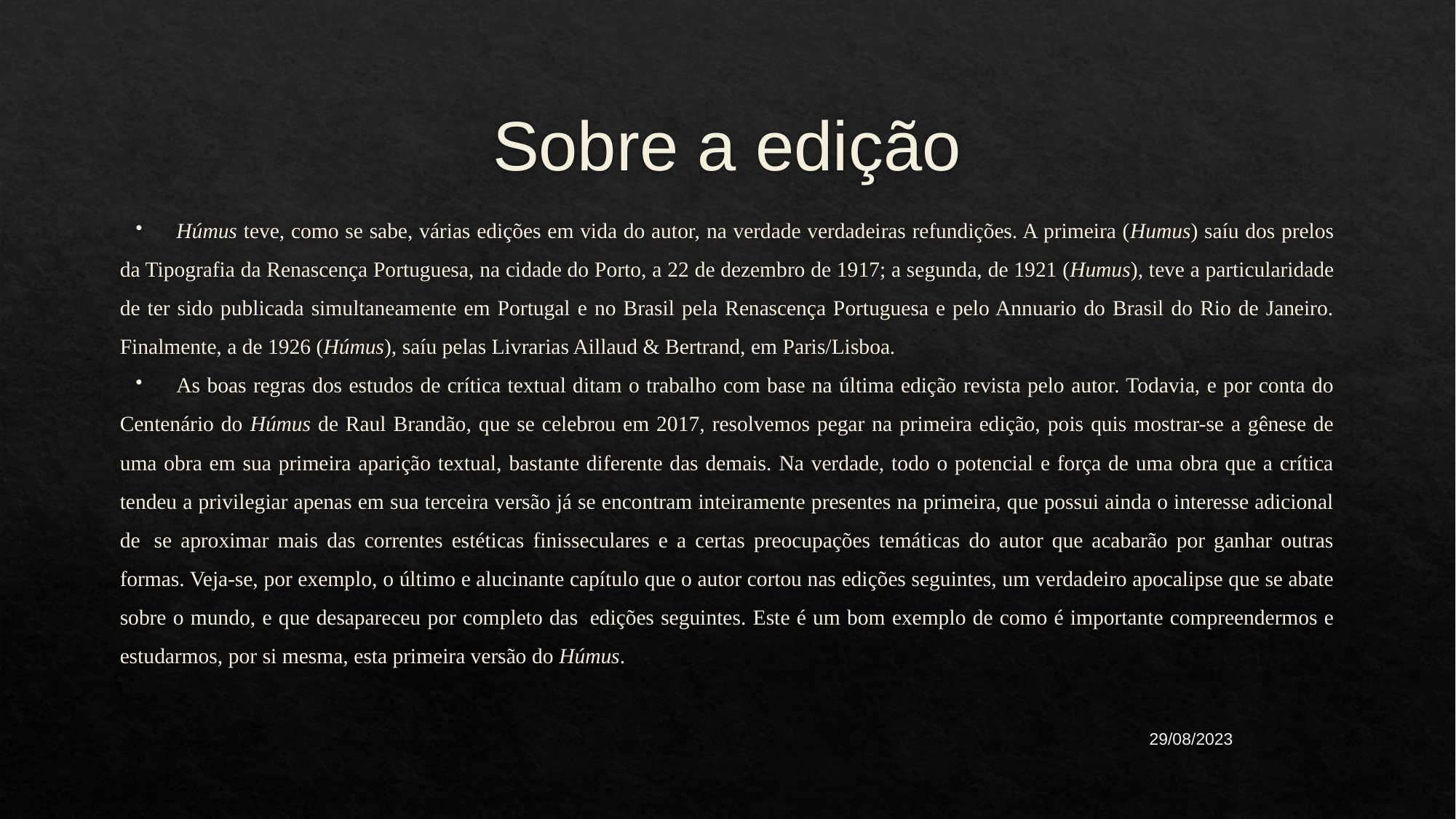

# Sobre a edição
Húmus teve, como se sabe, várias edições em vida do autor, na verdade verdadeiras refundições. A primeira (Humus) saíu dos prelos da Tipografia da Renascença Portuguesa, na cidade do Porto, a 22 de dezembro de 1917; a segunda, de 1921 (Humus), teve a particularidade de ter sido publicada simultaneamente em Portugal e no Brasil pela Renascença Portuguesa e pelo Annuario do Brasil do Rio de Janeiro. Finalmente, a de 1926 (Húmus), saíu pelas Livrarias Aillaud & Bertrand, em Paris/Lisboa.
As boas regras dos estudos de crítica textual ditam o trabalho com base na última edição revista pelo autor. Todavia, e por conta do Centenário do Húmus de Raul Brandão, que se celebrou em 2017, resolvemos pegar na primeira edição, pois quis mostrar-se a gênese de uma obra em sua primeira aparição textual, bastante diferente das demais. Na verdade, todo o potencial e força de uma obra que a crítica tendeu a privilegiar apenas em sua terceira versão já se encontram inteiramente presentes na primeira, que possui ainda o interesse adicional de  se aproximar mais das correntes estéticas finisseculares e a certas preocupações temáticas do autor que acabarão por ganhar outras formas. Veja-se, por exemplo, o último e alucinante capítulo que o autor cortou nas edições seguintes, um verdadeiro apocalipse que se abate sobre o mundo, e que desapareceu por completo das  edições seguintes. Este é um bom exemplo de como é importante compreendermos e estudarmos, por si mesma, esta primeira versão do Húmus.

29/08/2023